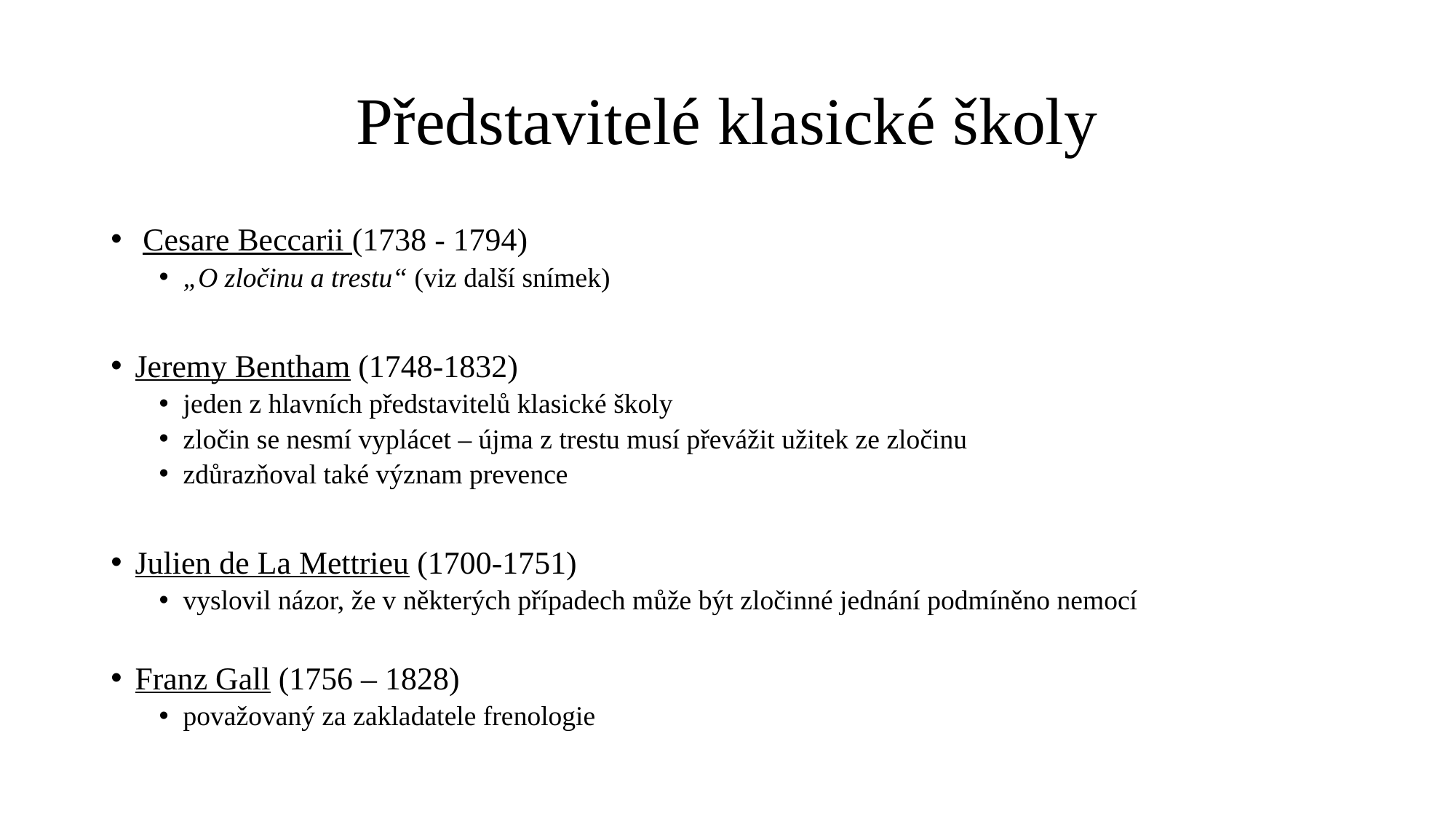

# Představitelé klasické školy
 Cesare Beccarii (1738 - 1794)
„O zločinu a trestu“ (viz další snímek)

Jeremy Bentham (1748-1832)
jeden z hlavních představitelů klasické školy
zločin se nesmí vyplácet – újma z trestu musí převážit užitek ze zločinu
zdůrazňoval také význam prevence

Julien de La Mettrieu (1700-1751)
vyslovil názor, že v některých případech může být zločinné jednání podmíněno nemocí

Franz Gall (1756 – 1828)
považovaný za zakladatele frenologie